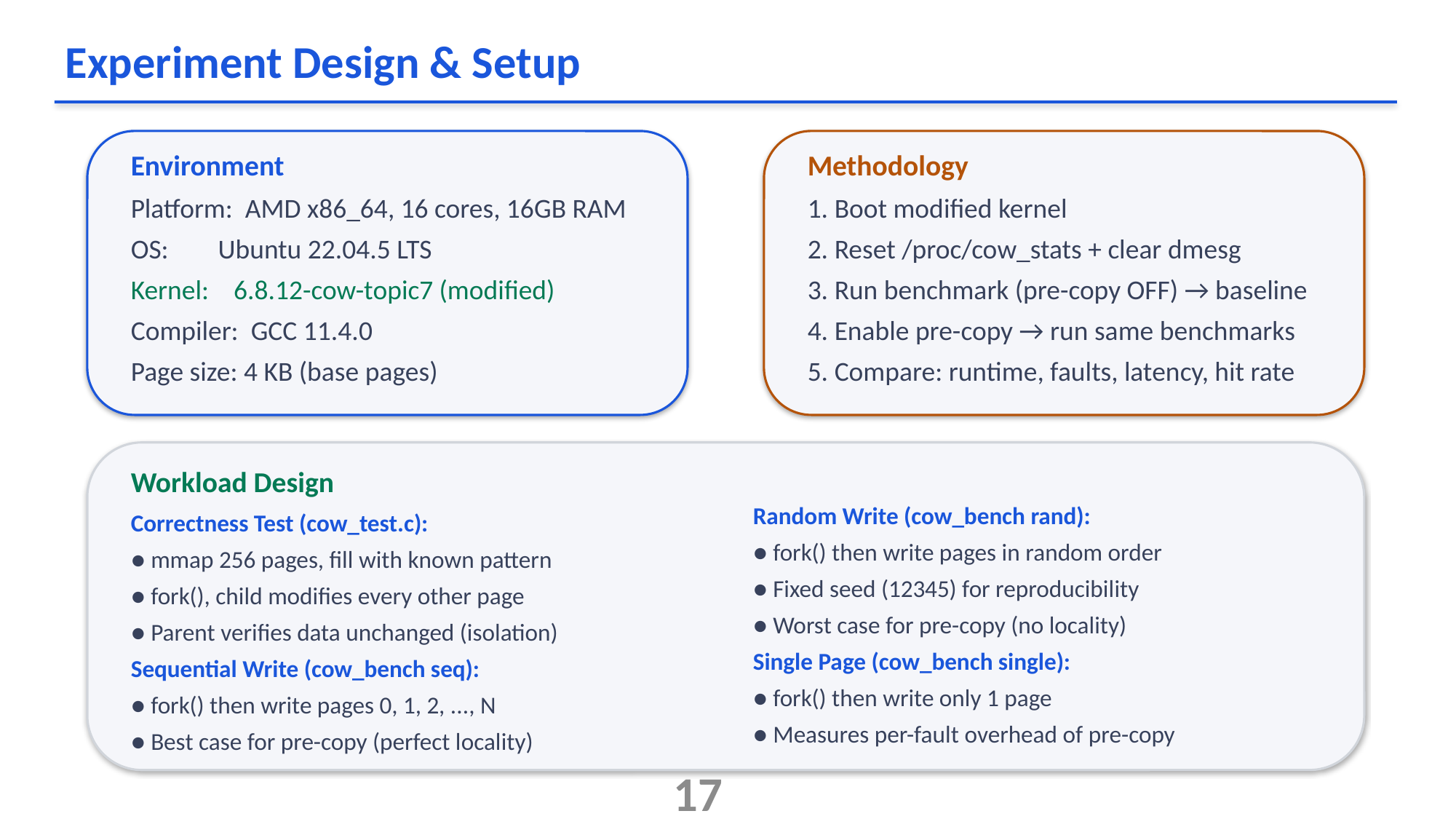

Experiment Design & Setup

Environment
Methodology
Platform:  AMD x86_64, 16 cores, 16GB RAM
OS:        Ubuntu 22.04.5 LTS
Kernel:    6.8.12-cow-topic7 (modified)
Compiler:  GCC 11.4.0
Page size: 4 KB (base pages)
1. Boot modified kernel
2. Reset /proc/cow_stats + clear dmesg
3. Run benchmark (pre-copy OFF) → baseline
4. Enable pre-copy → run same benchmarks
5. Compare: runtime, faults, latency, hit rate

Workload Design
Random Write (cow_bench rand):
● fork() then write pages in random order
● Fixed seed (12345) for reproducibility
● Worst case for pre-copy (no locality)
Single Page (cow_bench single):
● fork() then write only 1 page
● Measures per-fault overhead of pre-copy
Correctness Test (cow_test.c):
● mmap 256 pages, fill with known pattern
● fork(), child modifies every other page
● Parent verifies data unchanged (isolation)
Sequential Write (cow_bench seq):
● fork() then write pages 0, 1, 2, ..., N
● Best case for pre-copy (perfect locality)
17